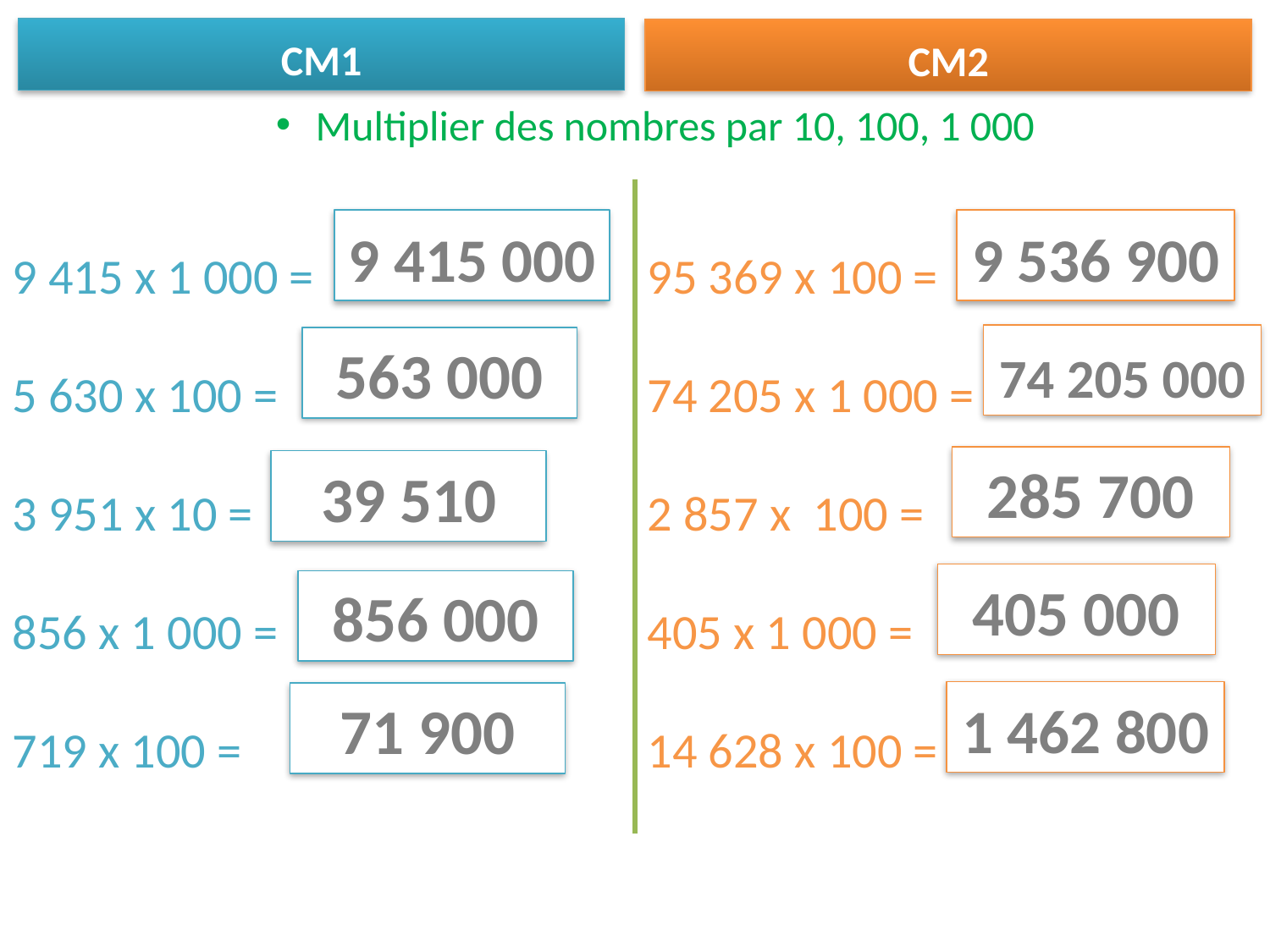

CM1
CM2
Multiplier des nombres par 10, 100, 1 000
9 415 x 1 000 =
5 630 x 100 =
3 951 x 10 =
856 x 1 000 =
719 x 100 =
95 369 x 100 =
74 205 x 1 000 =
2 857 x  100 =
405 x 1 000 =
14 628 x 100 =
9 536 900
9 415 000
74 205 000
563 000
285 700
39 510
405 000
856 000
1 462 800
71 900